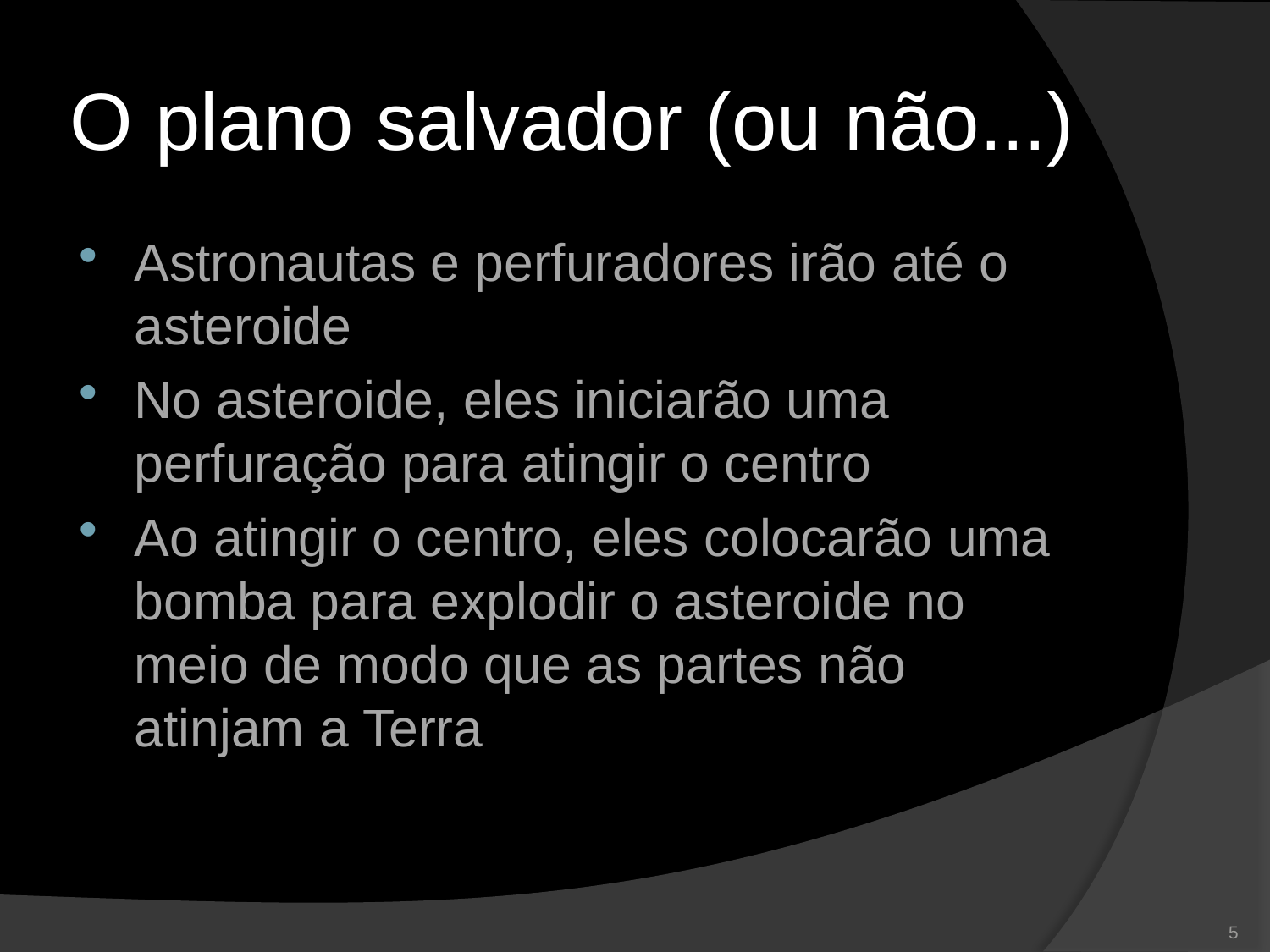

# O plano salvador (ou não...)
Astronautas e perfuradores irão até o asteroide
No asteroide, eles iniciarão uma perfuração para atingir o centro
Ao atingir o centro, eles colocarão uma bomba para explodir o asteroide no meio de modo que as partes não atinjam a Terra

5